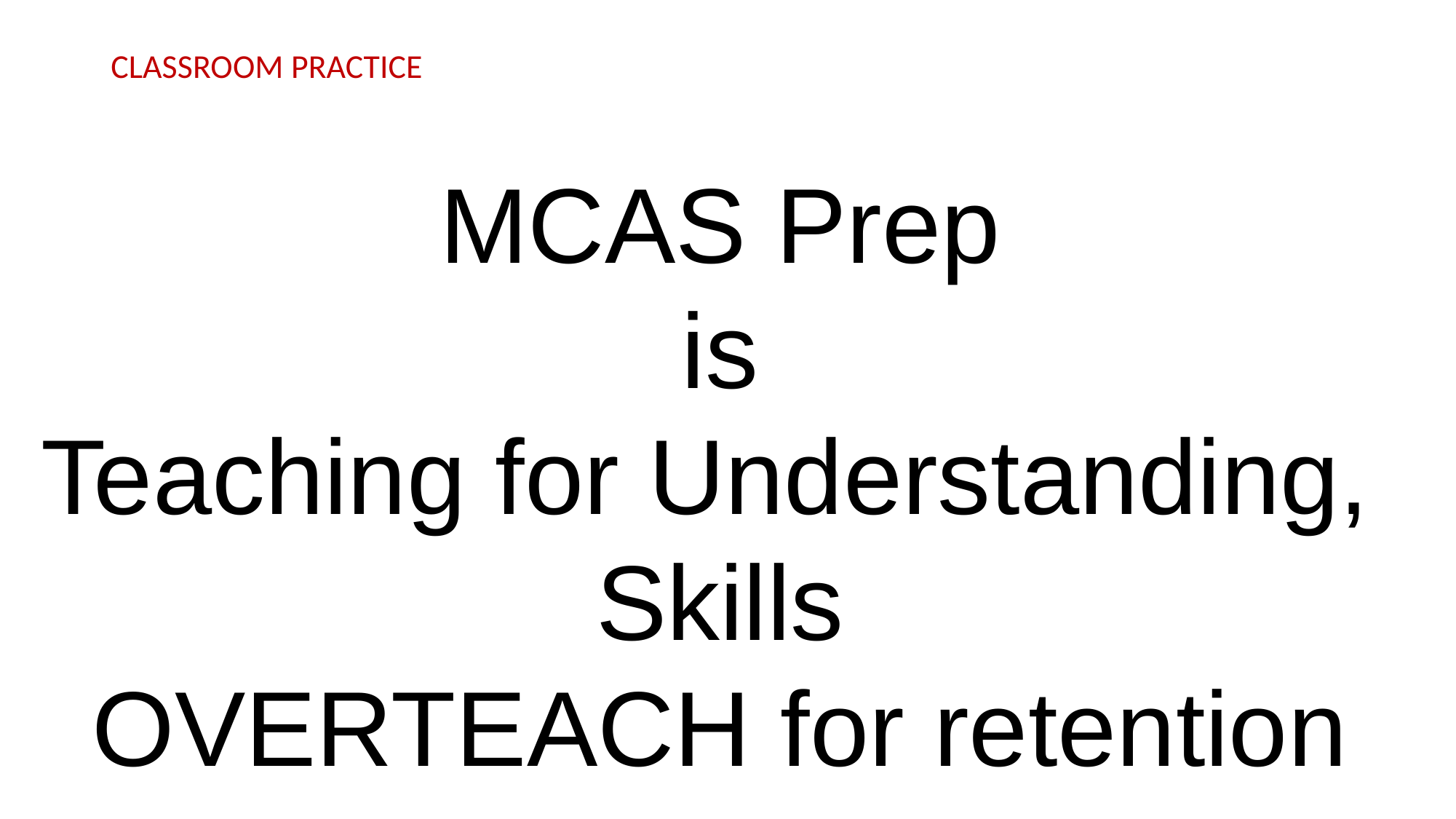

# CLASSROOM PRACTICE
MCAS Prep
is
Teaching for Understanding,
Skills
OVERTEACH for retention